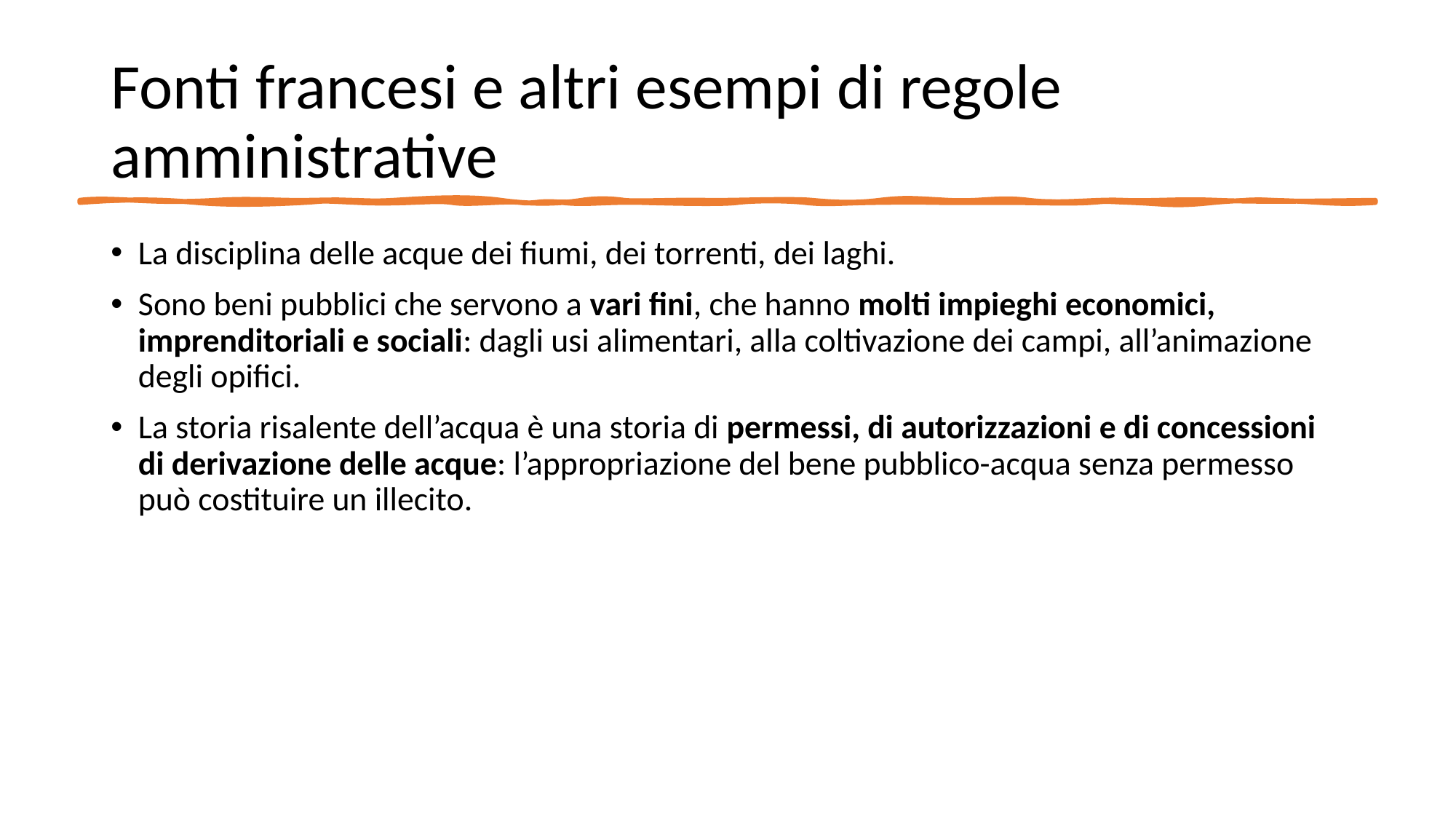

# Fonti francesi e altri esempi di regole amministrative

La disciplina delle acque dei fiumi, dei torrenti, dei laghi.
Sono beni pubblici che servono a vari fini, che hanno molti impieghi economici, imprenditoriali e sociali: dagli usi alimentari, alla coltivazione dei campi, all’animazione degli opifici.
La storia risalente dell’acqua è una storia di permessi, di autorizzazioni e di concessioni di derivazione delle acque: l’appropriazione del bene pubblico-acqua senza permesso può costituire un illecito.